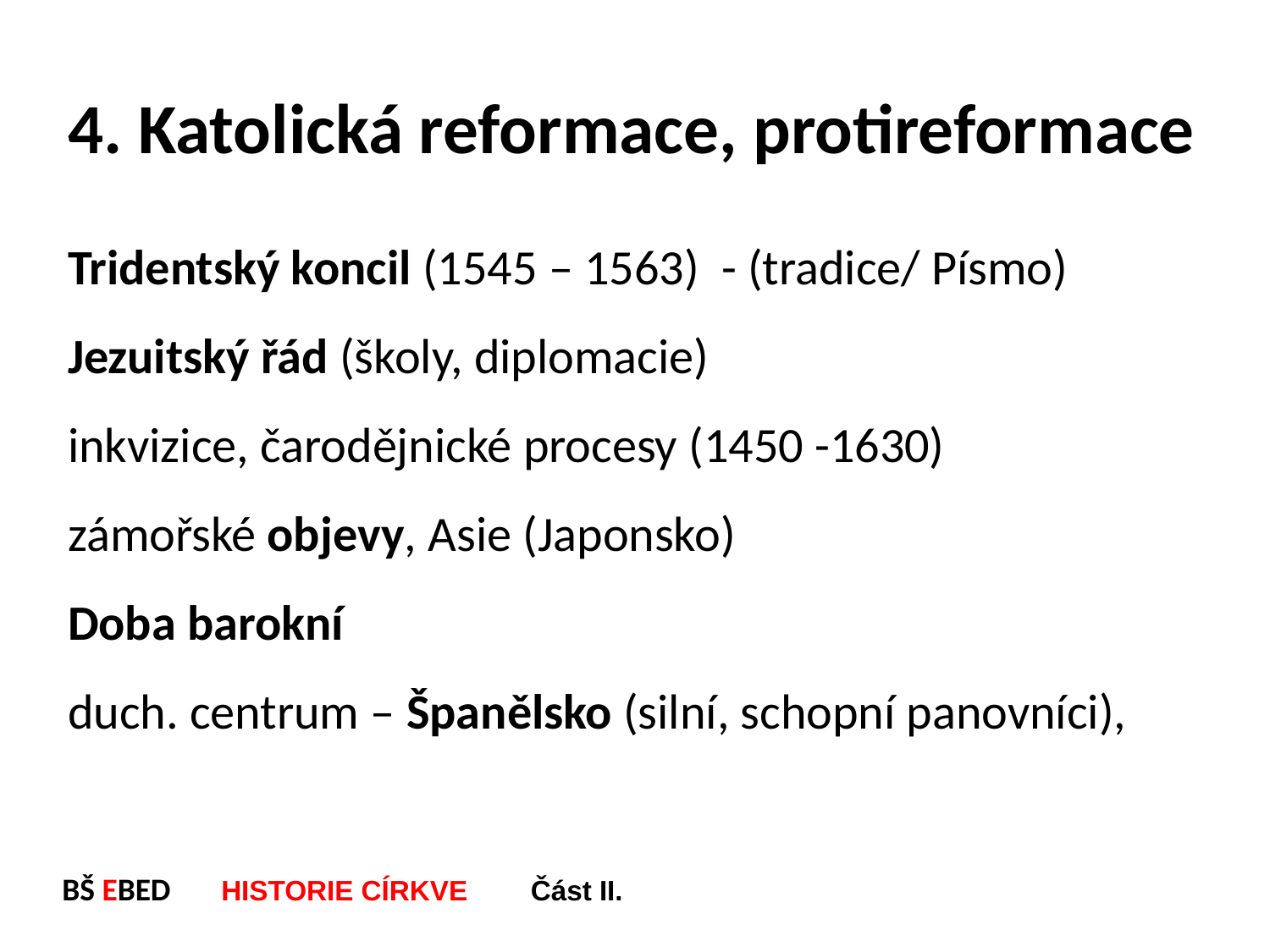

4. Katolická reformace, protireformace
Tridentský koncil (1545 – 1563)  - (tradice/ Písmo)
Jezuitský řád (školy, diplomacie)
inkvizice, čarodějnické procesy (1450 -1630)
zámořské objevy, Asie (Japonsko)
Doba barokní
duch. centrum – Španělsko (silní, schopní panovníci),
BŠ EBED       HISTORIE CÍRKVE        Část II.